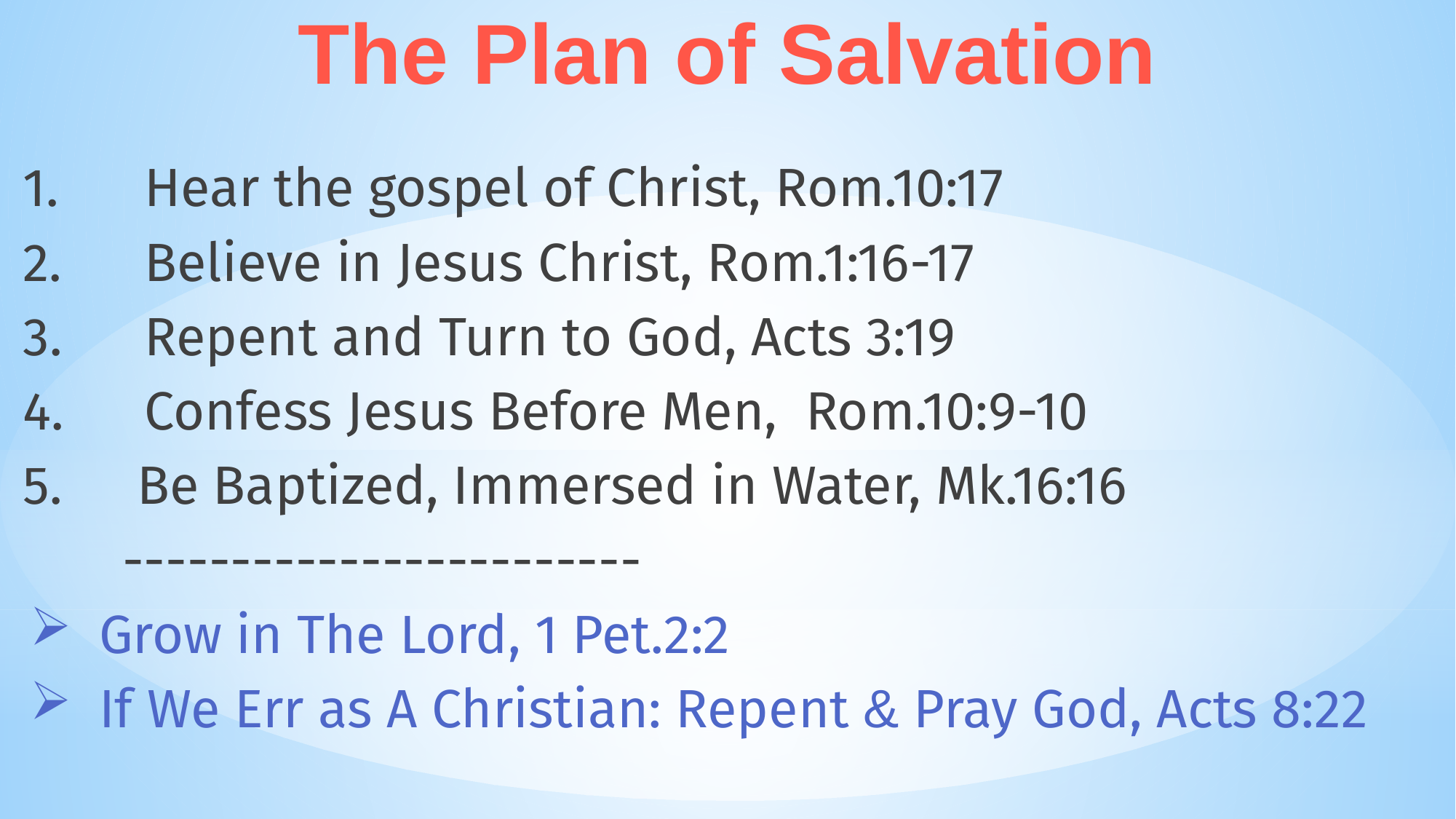

# The Plan of Salvation
Hear the gospel of Christ, Rom.10:17
Believe in Jesus Christ, Rom.1:16-17
Repent and Turn to God, Acts 3:19
Confess Jesus Before Men,  Rom.10:9-10
 Be Baptized, Immersed in Water, Mk.16:16
       ------------------------
  Grow in The Lord, 1 Pet.2:2
  If We Err as A Christian: Repent & Pray God, Acts 8:22